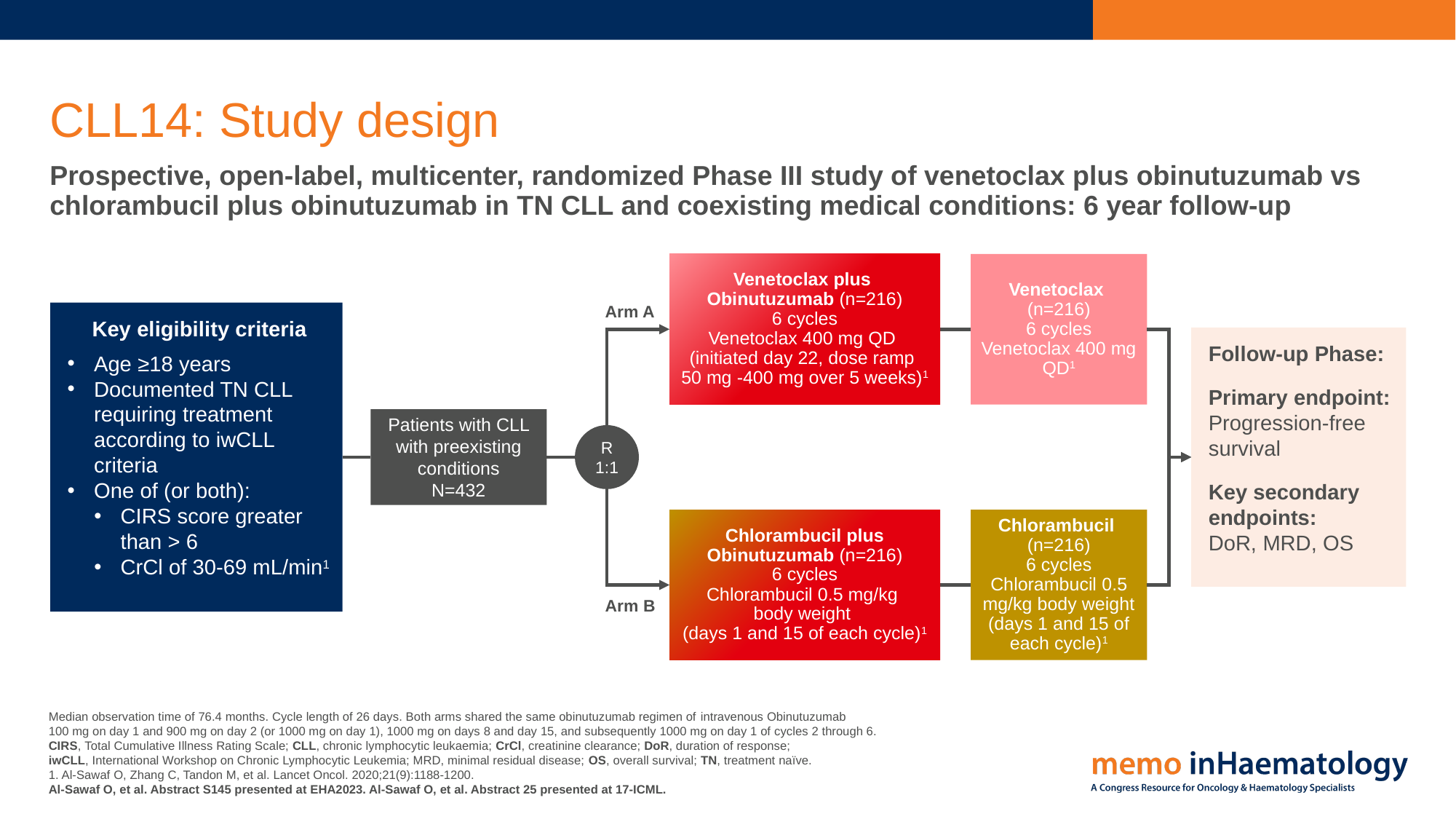

# CLL14: Study design
Prospective, open-label, multicenter, randomized Phase III study of venetoclax plus obinutuzumab vs chlorambucil plus obinutuzumab in TN CLL and coexisting medical conditions: 6 year follow-up
Venetoclax plus
Obinutuzumab (n=216)
6 cycles
Venetoclax 400 mg QD
(initiated day 22, dose ramp
50 mg -400 mg over 5 weeks)1
Venetoclax
(n=216)
6 cycles
Venetoclax 400 mg QD1
Arm A
Key eligibility criteria
Age ≥18 years
Documented TN CLL requiring treatment according to iwCLL criteria
One of (or both):
CIRS score greater than > 6
CrCl of 30-69 mL/min1
Follow-up Phase:
Primary endpoint: Progression-free survival
Key secondary endpoints:
DoR, MRD, OS
Patients with CLL with preexisting conditions
N=432
R
1:1
Chlorambucil plus Obinutuzumab (n=216)
6 cycles
Chlorambucil 0.5 mg/kg
body weight
(days 1 and 15 of each cycle)1
Chlorambucil
(n=216)
6 cycles
Chlorambucil 0.5 mg/kg body weight (days 1 and 15 of each cycle)1
Arm B

Median observation time of 76.4 months. Cycle length of 26 days. Both arms shared the same obinutuzumab regimen of intravenous Obinutuzumab
100 mg on day 1 and 900 mg on day 2 (or 1000 mg on day 1), 1000 mg on days 8 and day 15, and subsequently 1000 mg on day 1 of cycles 2 through 6.
CIRS, Total Cumulative Illness Rating Scale; CLL, chronic lymphocytic leukaemia; CrCl, creatinine clearance; DoR, duration of response;
iwCLL, International Workshop on Chronic Lymphocytic Leukemia; MRD, minimal residual disease; OS, overall survival; TN, treatment naïve.
1. Al-Sawaf O, Zhang C, Tandon M, et al. Lancet Oncol. 2020;21(9):1188-1200.
Al-Sawaf O, et al. Abstract S145 presented at EHA2023. Al-Sawaf O, et al. Abstract 25 presented at 17-ICML.